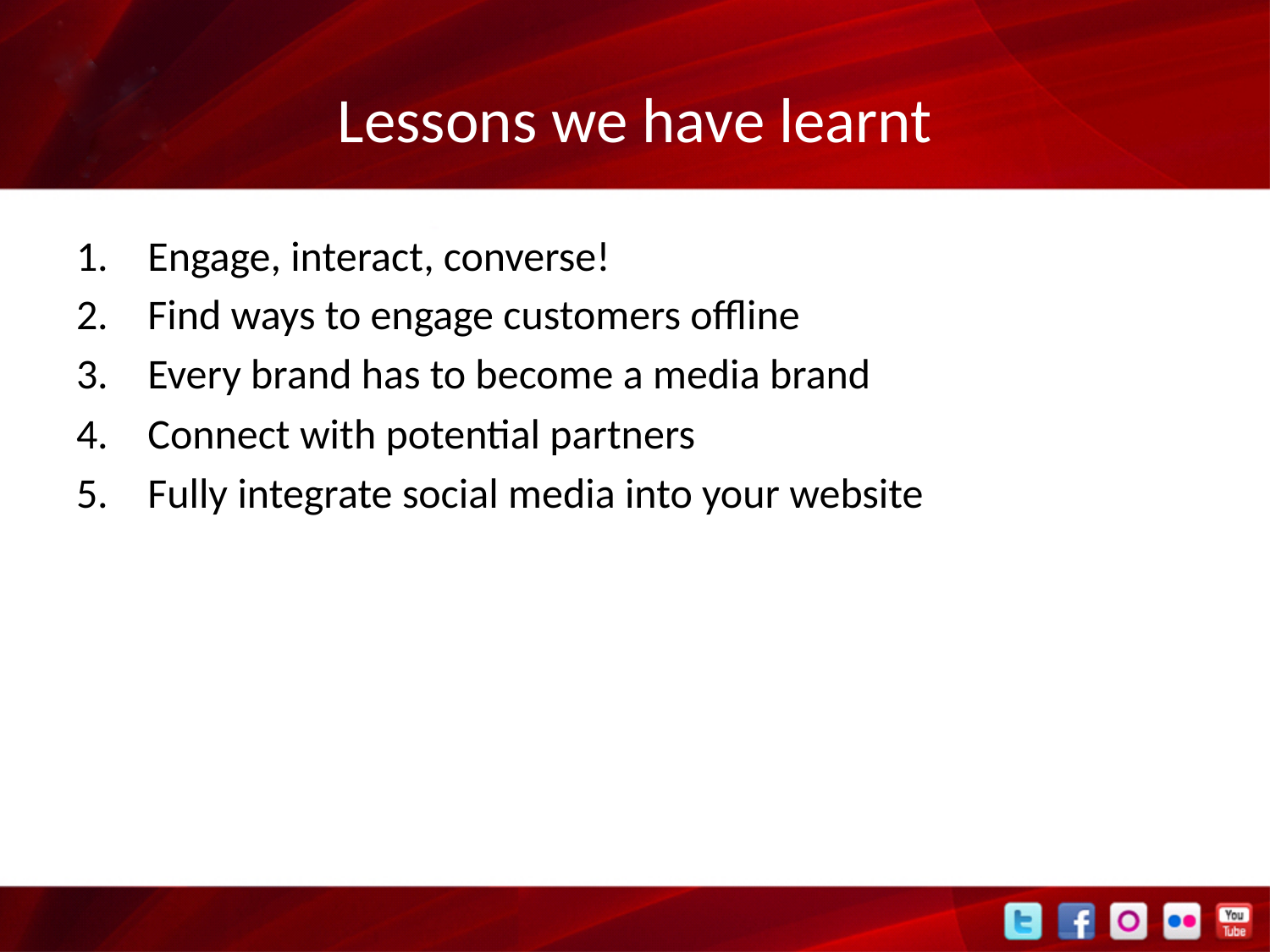

# Lessons we have learnt
Engage, interact, converse!
Find ways to engage customers offline
Every brand has to become a media brand
Connect with potential partners
Fully integrate social media into your website